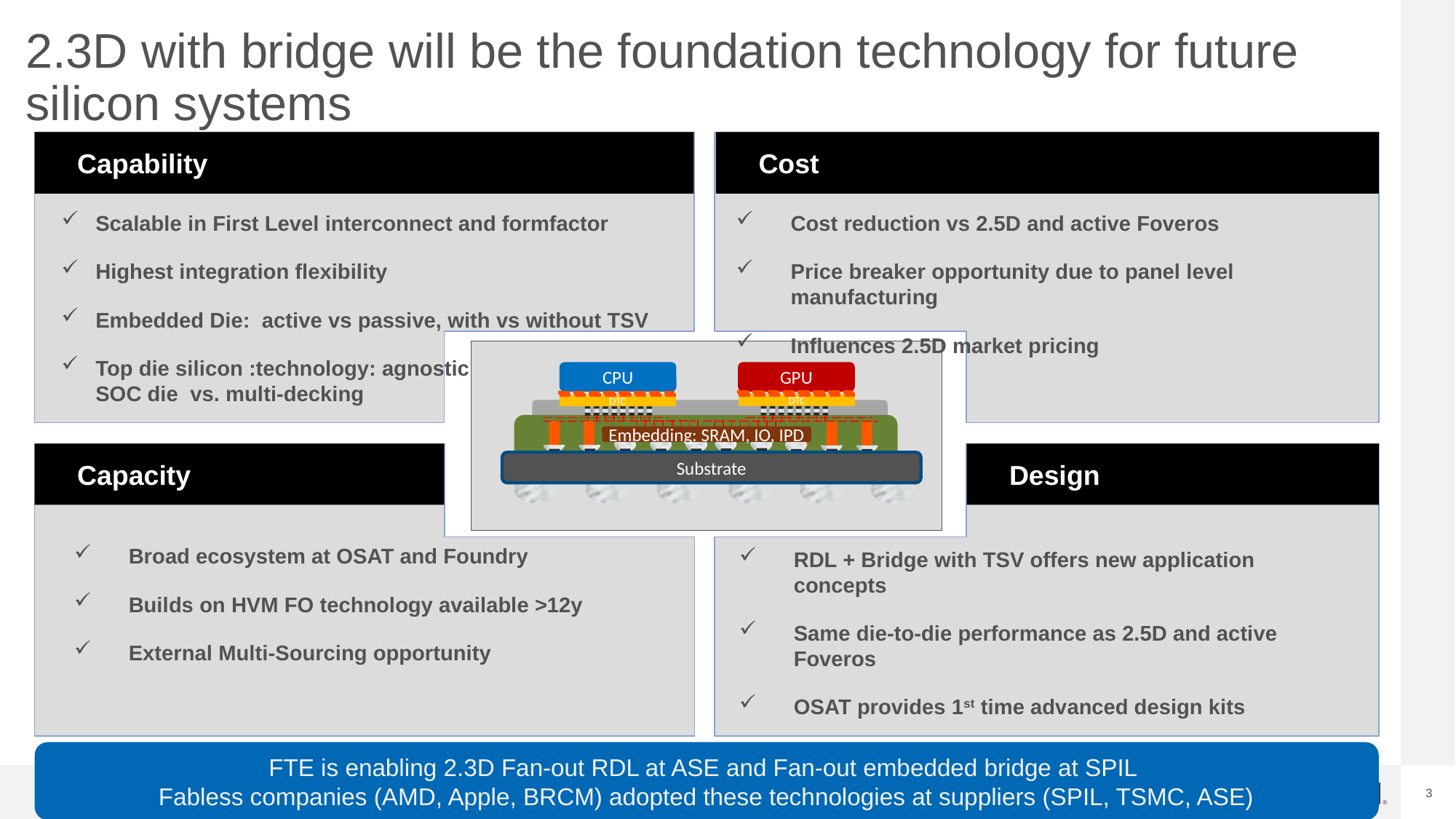

# 2.3D with bridge will be the foundation technology for future silicon systems

Capability

Cost
Scalable in First Level interconnect and formfactor
Highest integration flexibility
Embedded Die:  active vs passive, with vs without TSV
Top die silicon :technology: agnostic
SOC die  vs. multi-decking
Cost reduction vs 2.5D and active Foveros
Price breaker opportunity due to panel level manufacturing
Influences 2.5D market pricing

GPU
CPU

Embedding: SRAM, IO, IPD

Substrate

DTC
DTC

Capacity

Design
Broad ecosystem at OSAT and Foundry
Builds on HVM FO technology available >12y
External Multi-Sourcing opportunity
RDL + Bridge with TSV offers new application concepts
Same die-to-die performance as 2.5D and active Foveros
OSAT provides 1st time advanced design kits

FTE is enabling 2.3D Fan-out RDL at ASE and Fan-out embedded bridge at SPIL
Fabless companies (AMD, Apple, BRCM) adopted these technologies at suppliers (SPIL, TSMC, ASE)